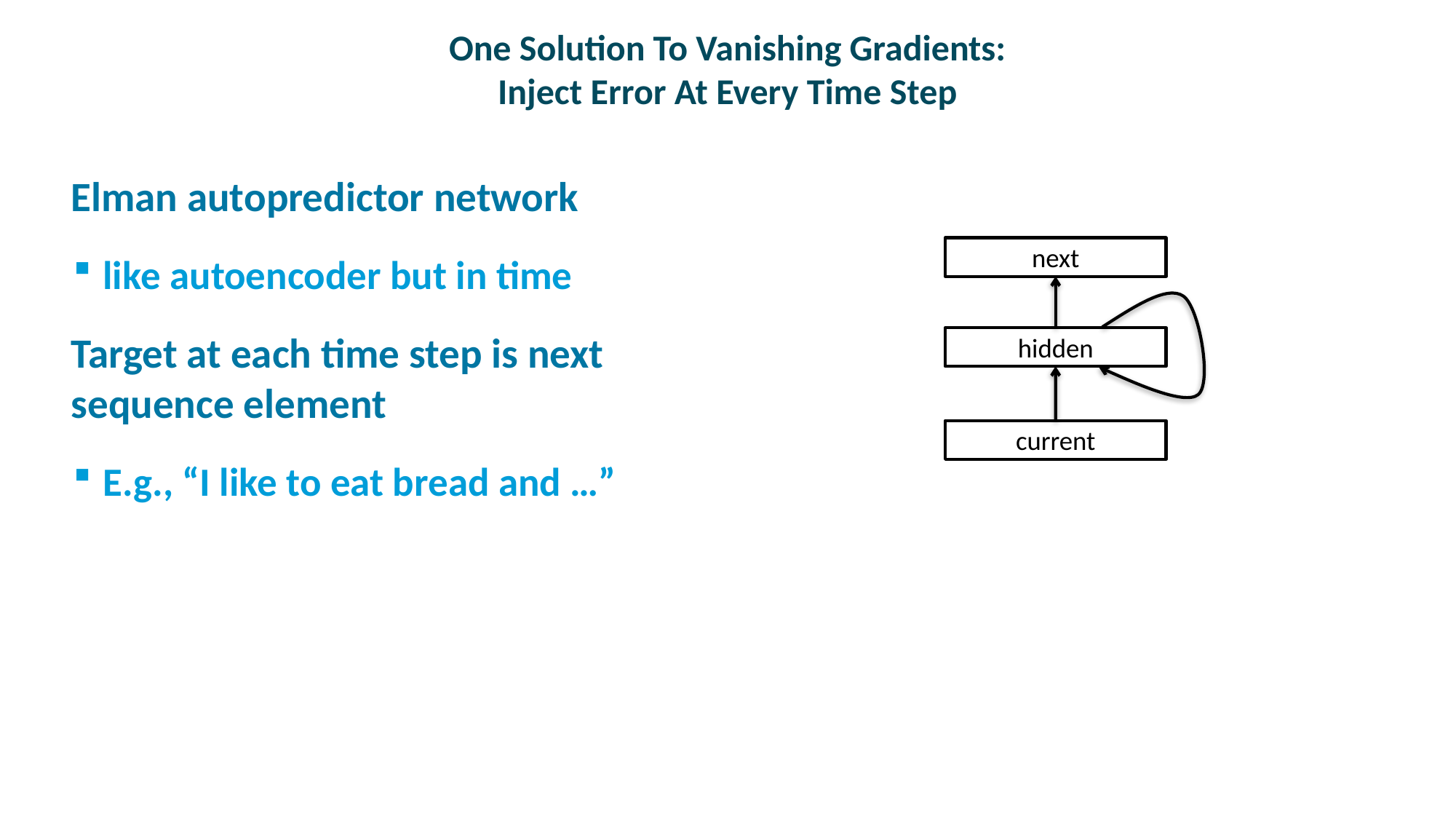

# One Solution To Vanishing Gradients: Inject Error At Every Time Step
Elman autopredictor network
like autoencoder but in time
Target at each time step is next
sequence element
E.g., “I like to eat bread and …”

next

hidden
current